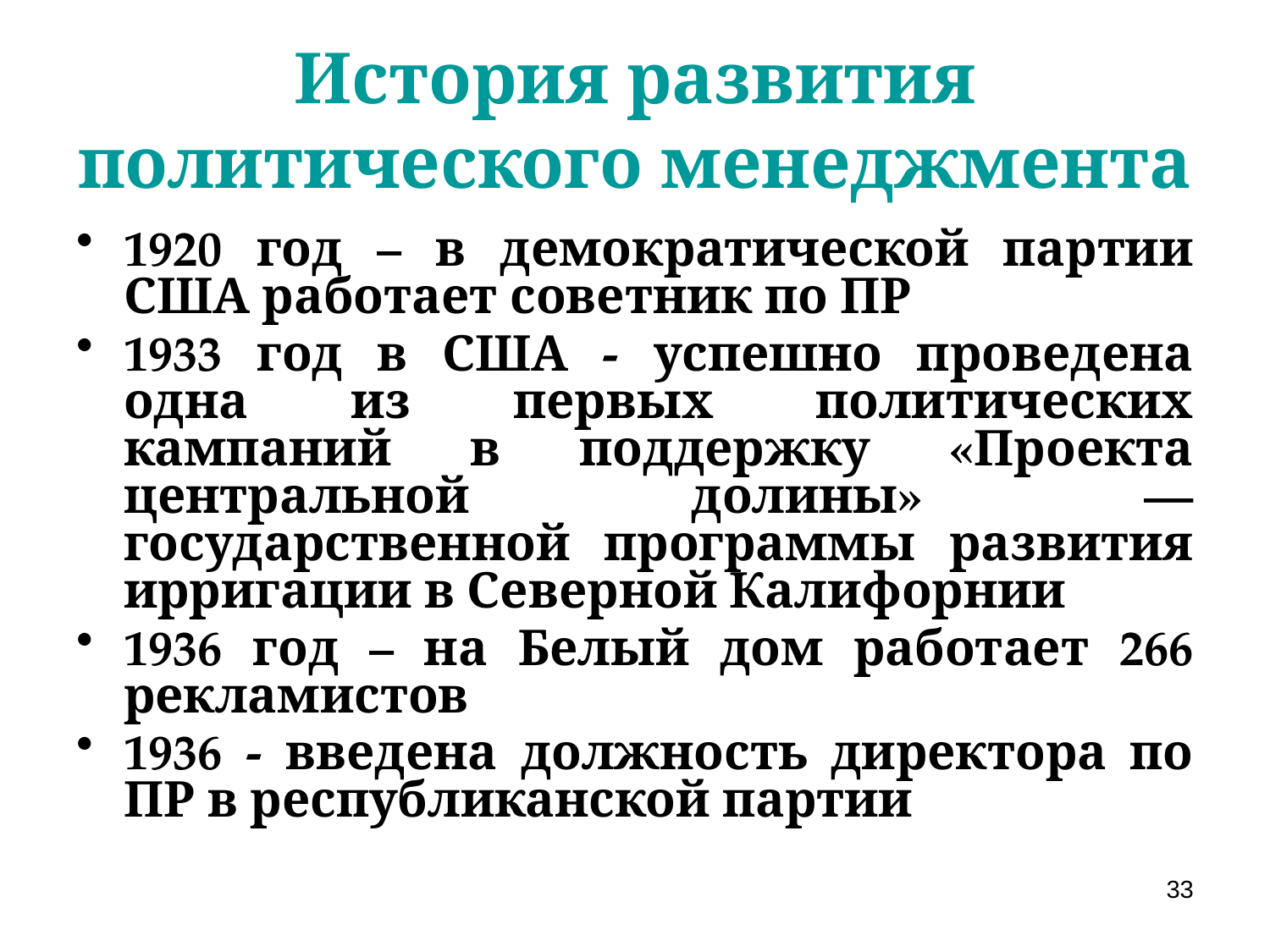

# История развития политического менеджмента
1920 год – в демократической партии США работает советник по ПР
1933 год в США - успешно проведена одна из первых политических кампаний в поддержку «Проекта центральной долины» — государственной программы развития ирригации в Северной Калифорнии
1936 год – на Белый дом работает 266 рекламистов
1936 - введена должность директора по ПР в республиканской партии
33